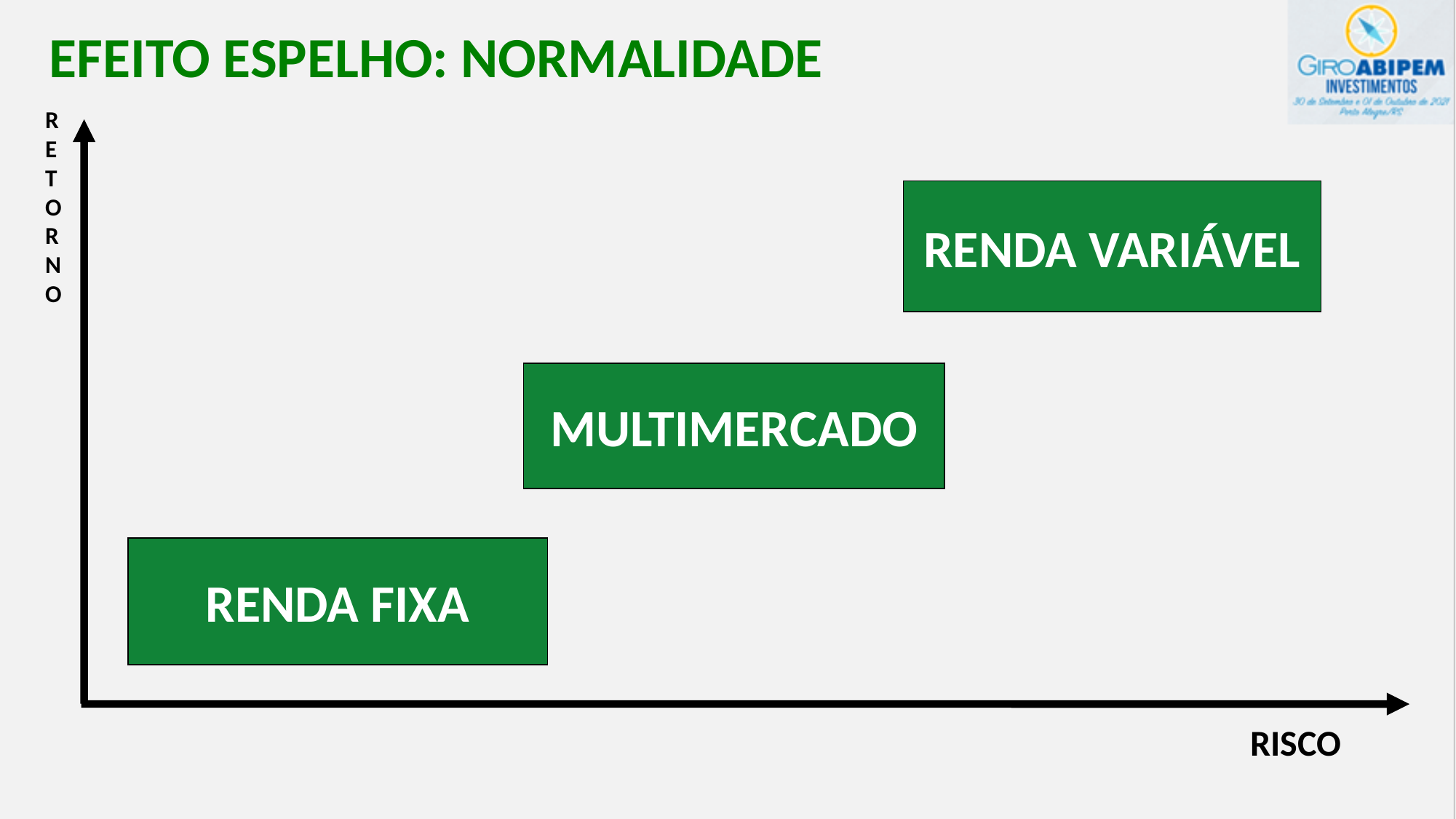

EFEITO ESPELHO: NORMALIDADE
R
E
T
O
R
N
O

RENDA VARIÁVEL
MULTIMERCADO
RENDA FIXA

RISCO